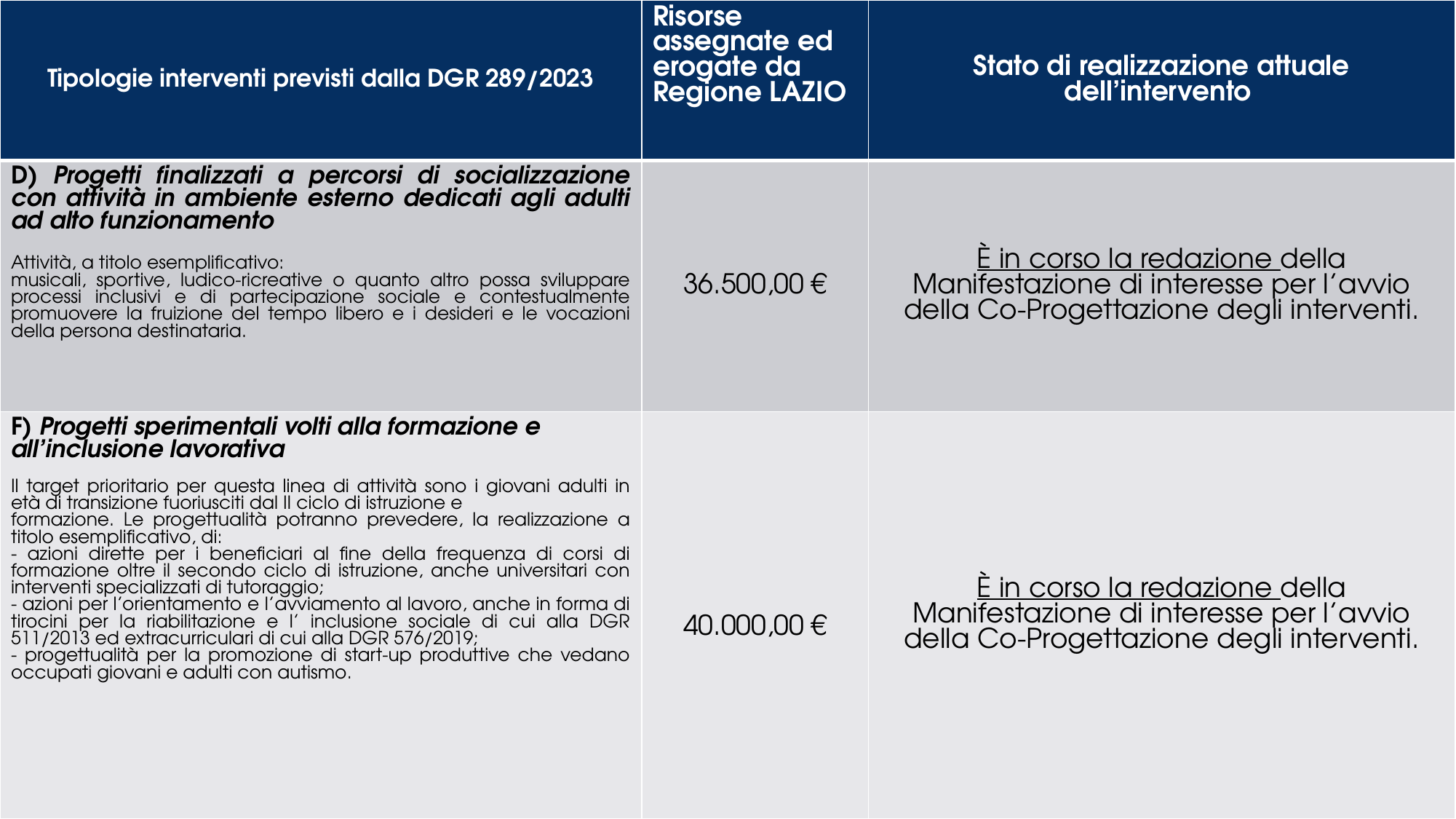

| Tipologie interventi previsti dalla DGR 289/2023 | Risorse assegnate ed erogate da Regione LAZIO | Stato di realizzazione attuale dell’intervento |
| --- | --- | --- |
| D) Progetti finalizzati a percorsi di socializzazione con attività in ambiente esterno dedicati agli adulti ad alto funzionamento Attività, a titolo esemplificativo: musicali, sportive, ludico-ricreative o quanto altro possa sviluppare processi inclusivi e di partecipazione sociale e contestualmente promuovere la fruizione del tempo libero e i desideri e le vocazioni della persona destinataria. | 36.500,00 € | È in corso la redazione della Manifestazione di interesse per l’avvio della Co-Progettazione degli interventi. |
| F) Progetti sperimentali volti alla formazione e all’inclusione lavorativa Il target prioritario per questa linea di attività sono i giovani adulti in età di transizione fuoriusciti dal II ciclo di istruzione e formazione. Le progettualità potranno prevedere, la realizzazione a titolo esemplificativo, di: - azioni dirette per i beneficiari al fine della frequenza di corsi di formazione oltre il secondo ciclo di istruzione, anche universitari con interventi specializzati di tutoraggio; - azioni per l’orientamento e l’avviamento al lavoro, anche in forma di tirocini per la riabilitazione e l’ inclusione sociale di cui alla DGR 511/2013 ed extracurriculari di cui alla DGR 576/2019; - progettualità per la promozione di start-up produttive che vedano occupati giovani e adulti con autismo. | 40.000,00 € | È in corso la redazione della Manifestazione di interesse per l’avvio della Co-Progettazione degli interventi. |